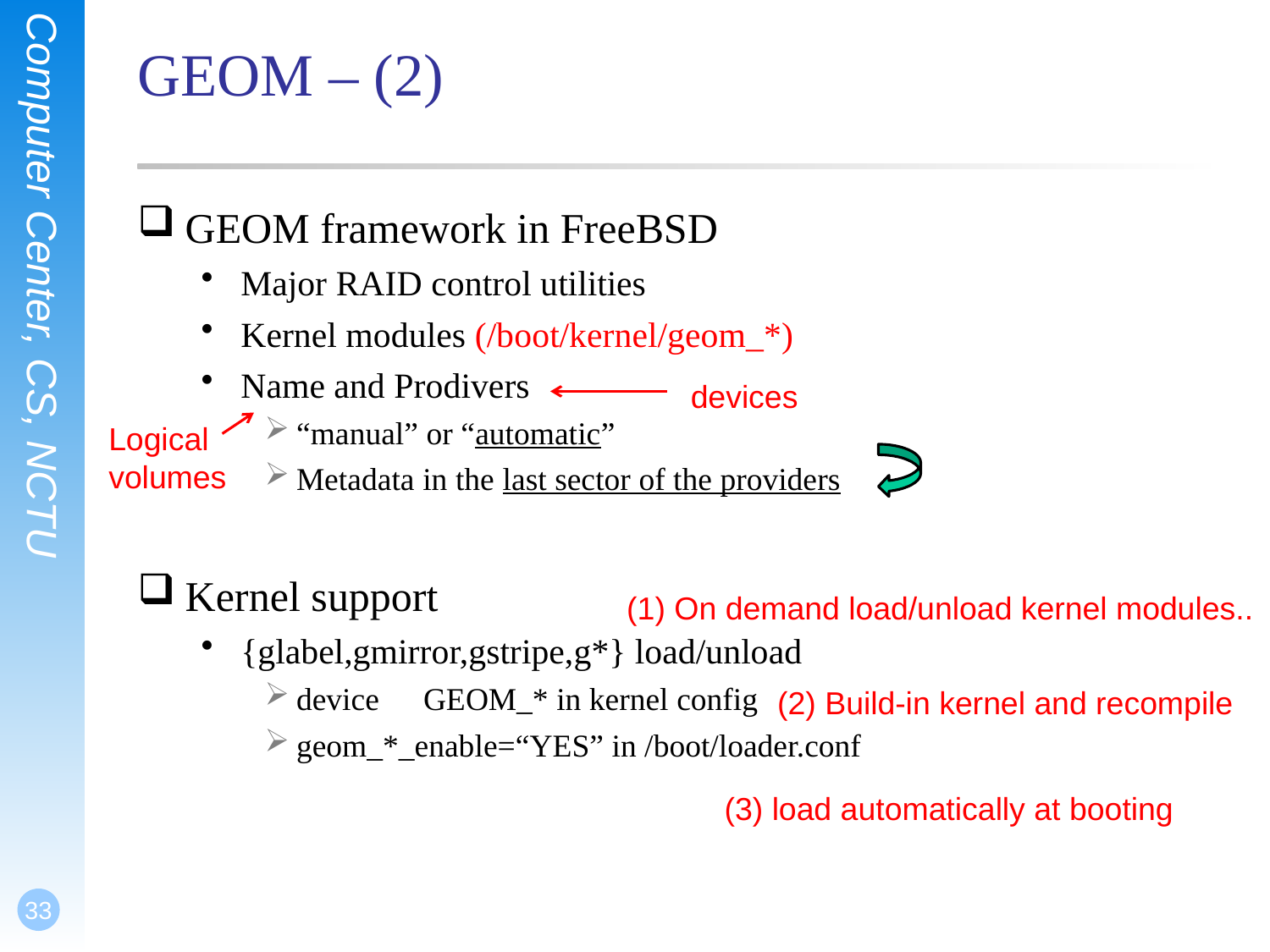

# GEOM – (2)
GEOM framework in FreeBSD
Major RAID control utilities
Kernel modules (/boot/kernel/geom_*)
Name and Prodivers
“manual” or “automatic”
Metadata in the last sector of the providers

Kernel support
{glabel,gmirror,gstripe,g*} load/unload
device	GEOM_* in kernel config
geom_*_enable=“YES” in /boot/loader.conf
devices
Logical
volumes

(1) On demand load/unload kernel modules..
(2) Build-in kernel and recompile
(3) load automatically at booting